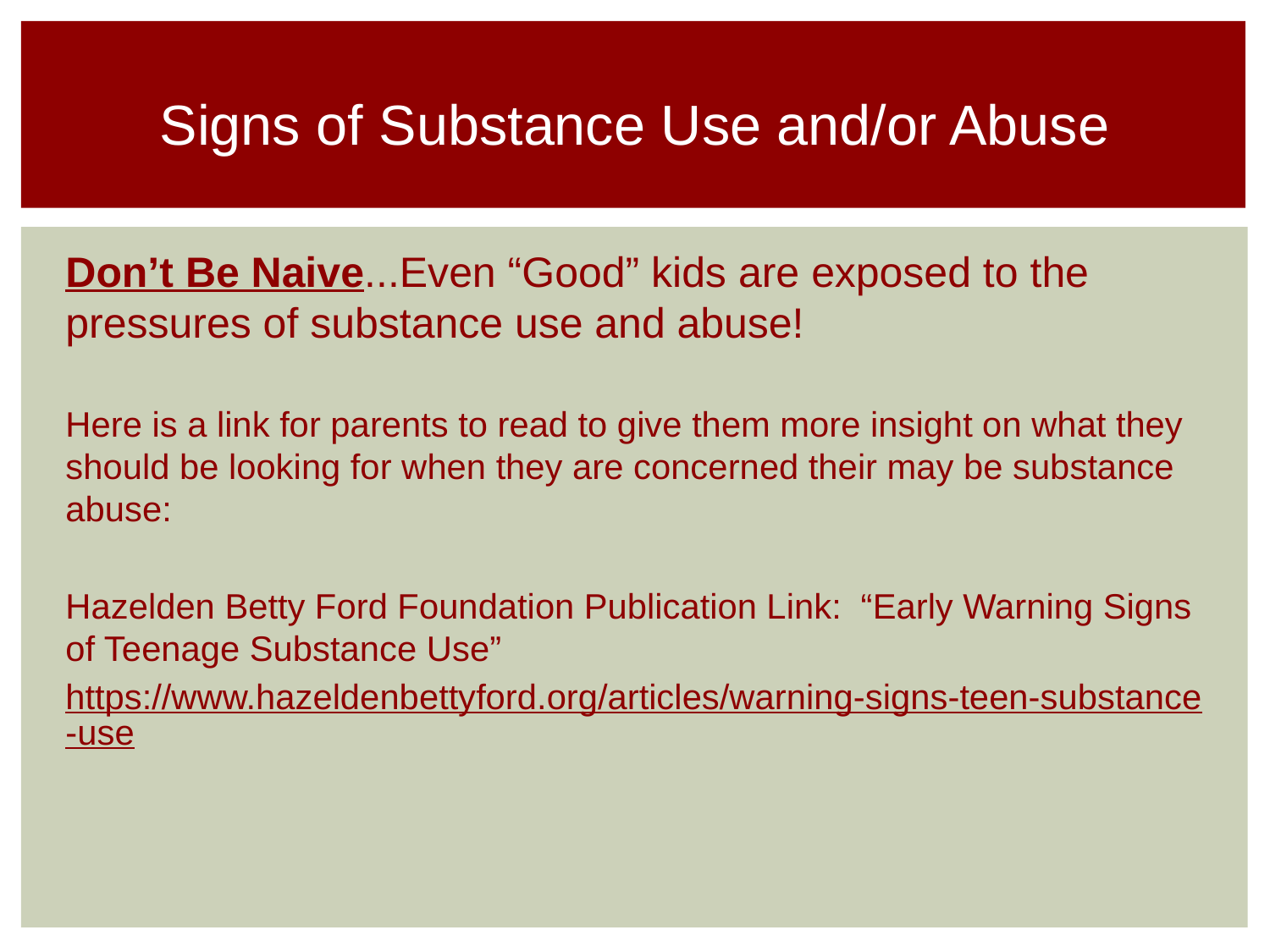

# Signs of Substance Use and/or Abuse
Don’t Be Naive...Even “Good” kids are exposed to the pressures of substance use and abuse!

Here is a link for parents to read to give them more insight on what they should be looking for when they are concerned their may be substance abuse:

Hazelden Betty Ford Foundation Publication Link:  “Early Warning Signs of Teenage Substance Use”
https://www.hazeldenbettyford.org/articles/warning-signs-teen-substance-use